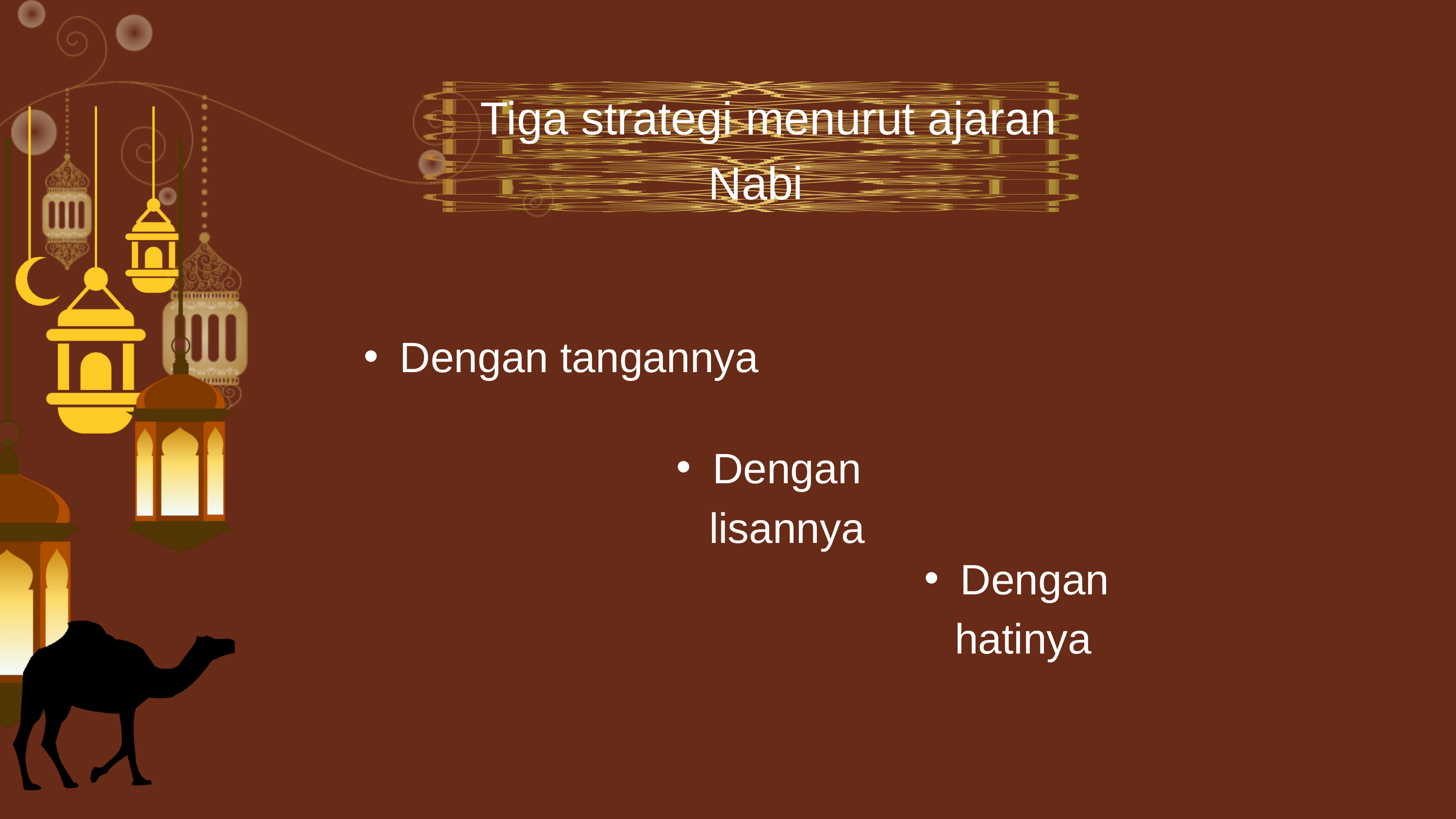

Tiga strategi menurut ajaran Nabi

Dengan tangannya
Dengan lisannya
Dengan hatinya